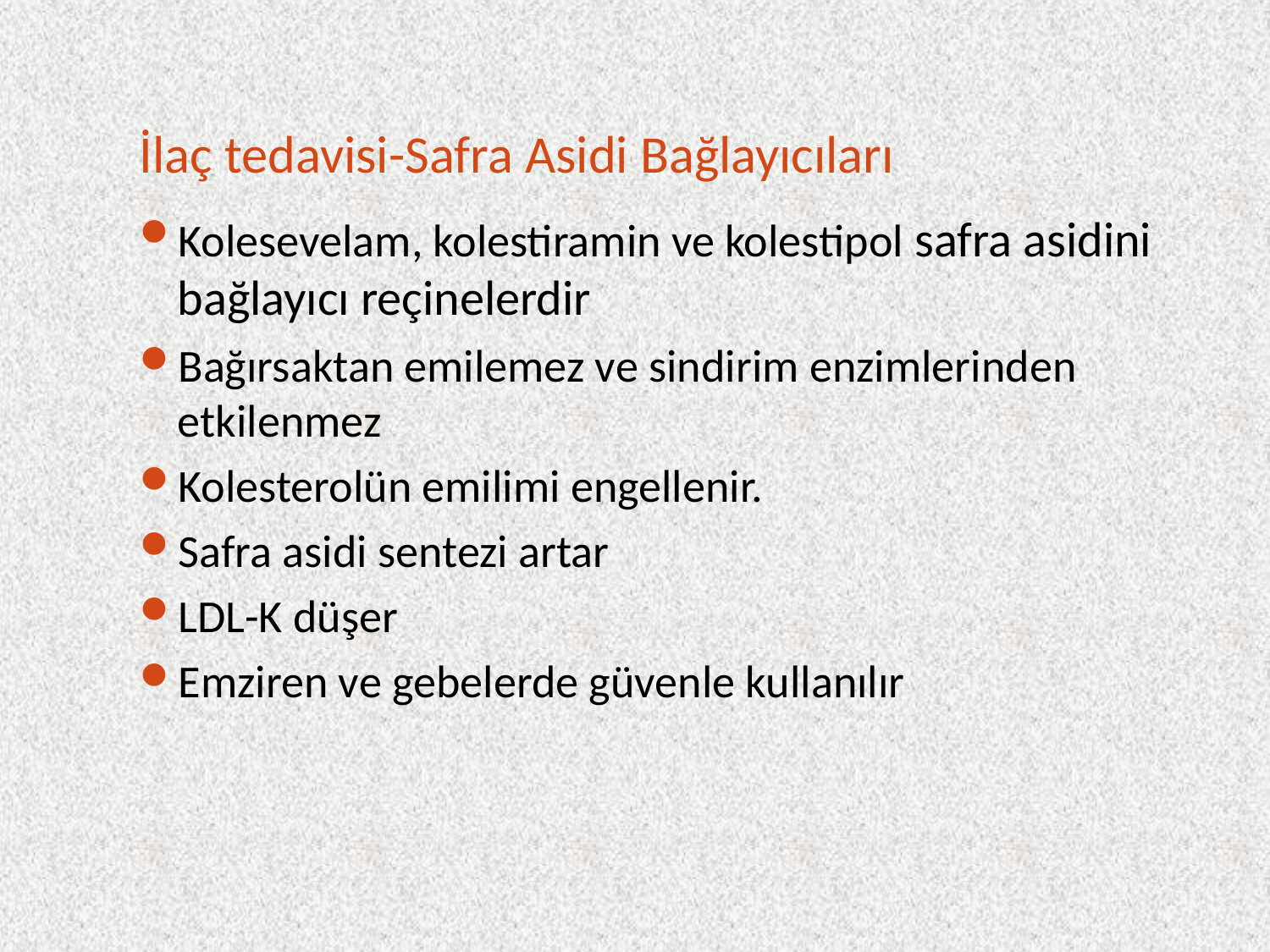

# İlaç tedavisi-Safra Asidi Bağlayıcıları
Kolesevelam, kolestiramin ve kolestipol safra asidini bağlayıcı reçinelerdir
Bağırsaktan emilemez ve sindirim enzimlerinden etkilenmez
Kolesterolün emilimi engellenir.
Safra asidi sentezi artar
LDL-K düşer
Emziren ve gebelerde güvenle kullanılır